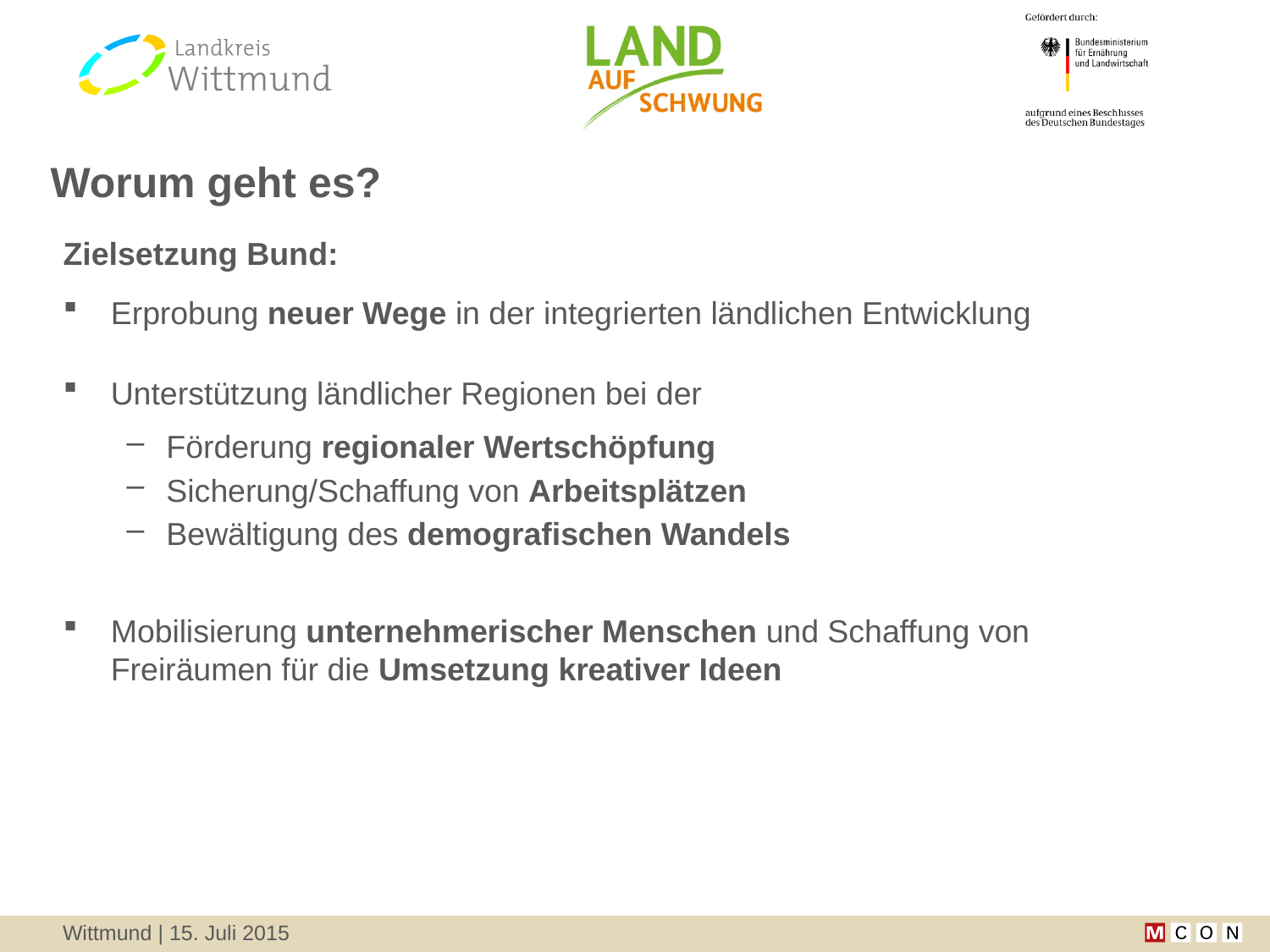

# Worum geht es?
Zielsetzung Bund:
Erprobung neuer Wege in der integrierten ländlichen Entwicklung
Unterstützung ländlicher Regionen bei der
Förderung regionaler Wertschöpfung
Sicherung/Schaffung von Arbeitsplätzen
Bewältigung des demografischen Wandels

Mobilisierung unternehmerischer Menschen und Schaffung von Freiräumen für die Umsetzung kreativer Ideen

Wittmund | 15. Juli 2015